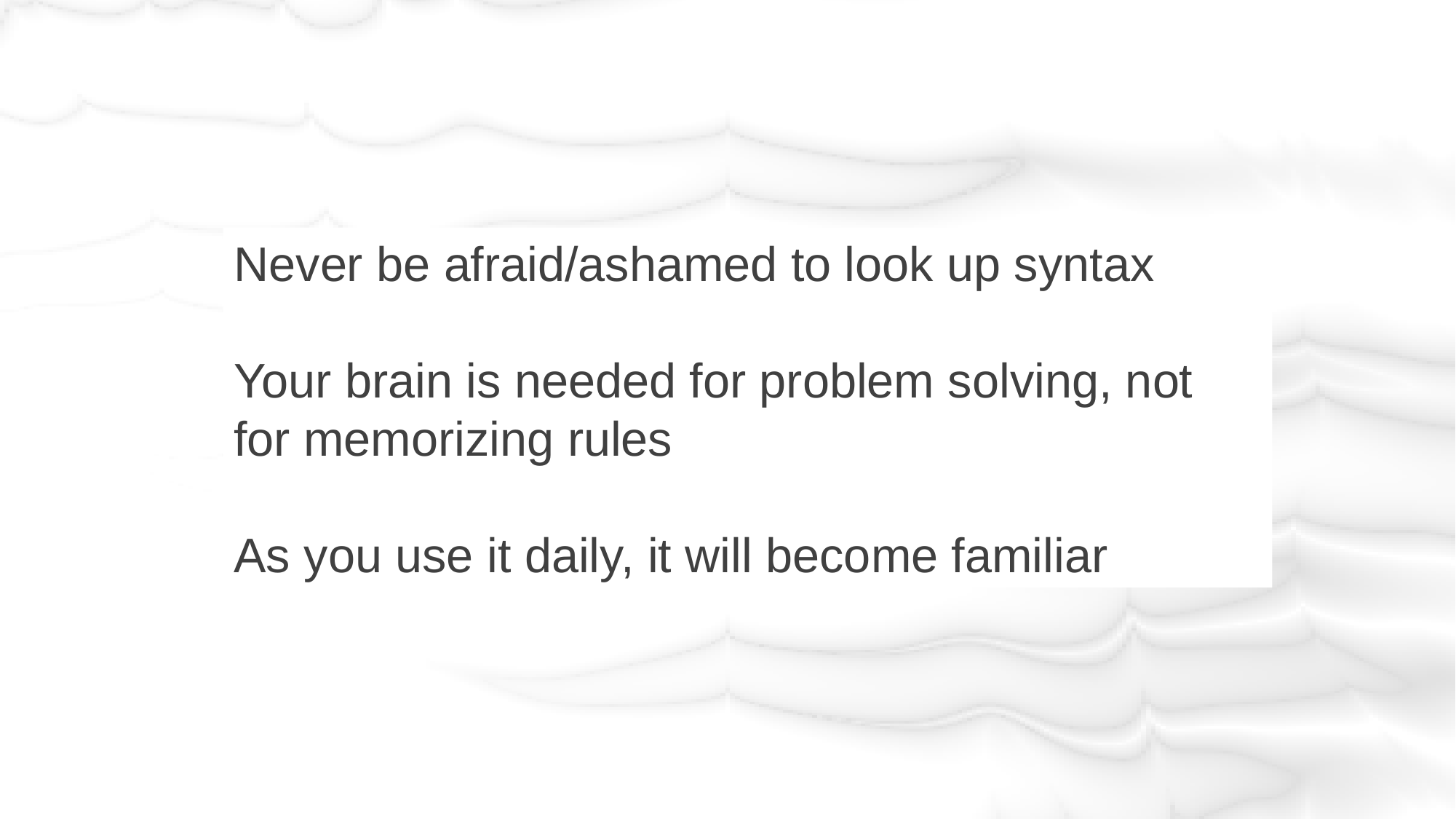

Never be afraid/ashamed to look up syntax

Your brain is needed for problem solving, not for memorizing rules

As you use it daily, it will become familiar